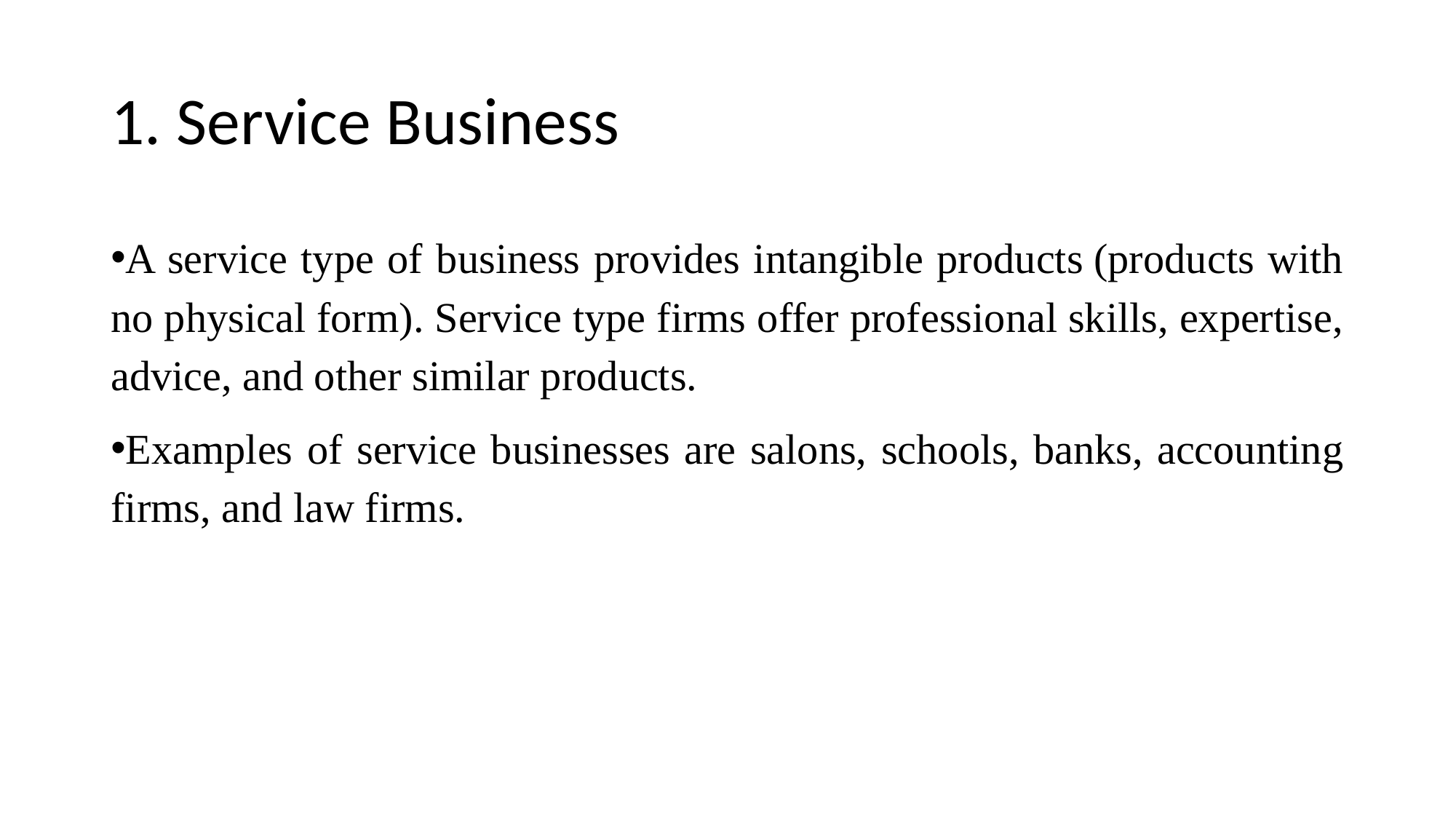

# 1. Service Business
A service type of business provides intangible products (products with no physical form). Service type firms offer professional skills, expertise, advice, and other similar products.
Examples of service businesses are salons, schools, banks, accounting firms, and law firms.